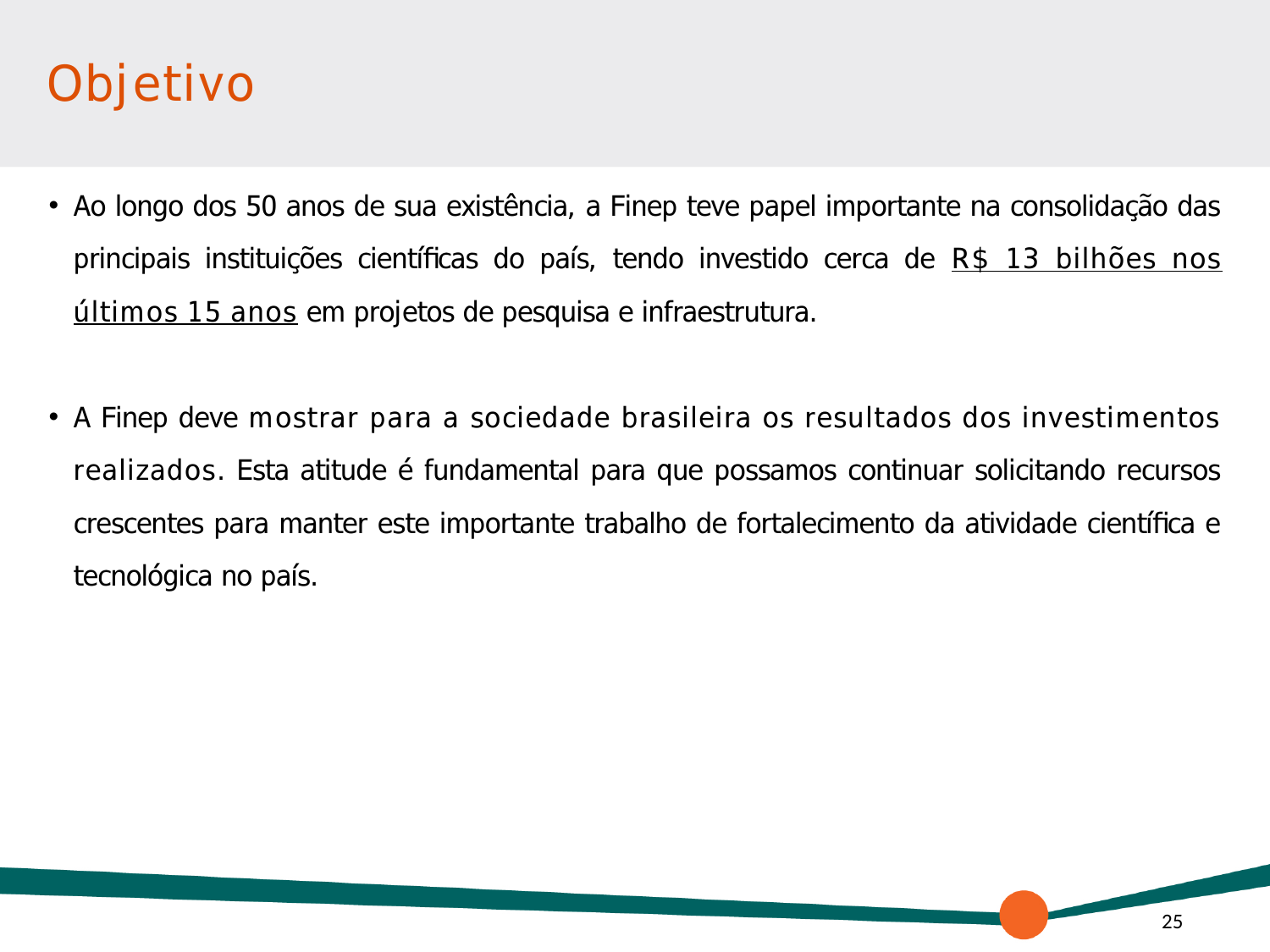

# Objetivo
Ao longo dos 50 anos de sua existência, a Finep teve papel importante na consolidação das principais instituições científicas do país, tendo investido cerca de R$ 13 bilhões nos últimos 15 anos em projetos de pesquisa e infraestrutura.

A Finep deve mostrar para a sociedade brasileira os resultados dos investimentos realizados. Esta atitude é fundamental para que possamos continuar solicitando recursos crescentes para manter este importante trabalho de fortalecimento da atividade científica e tecnológica no país.